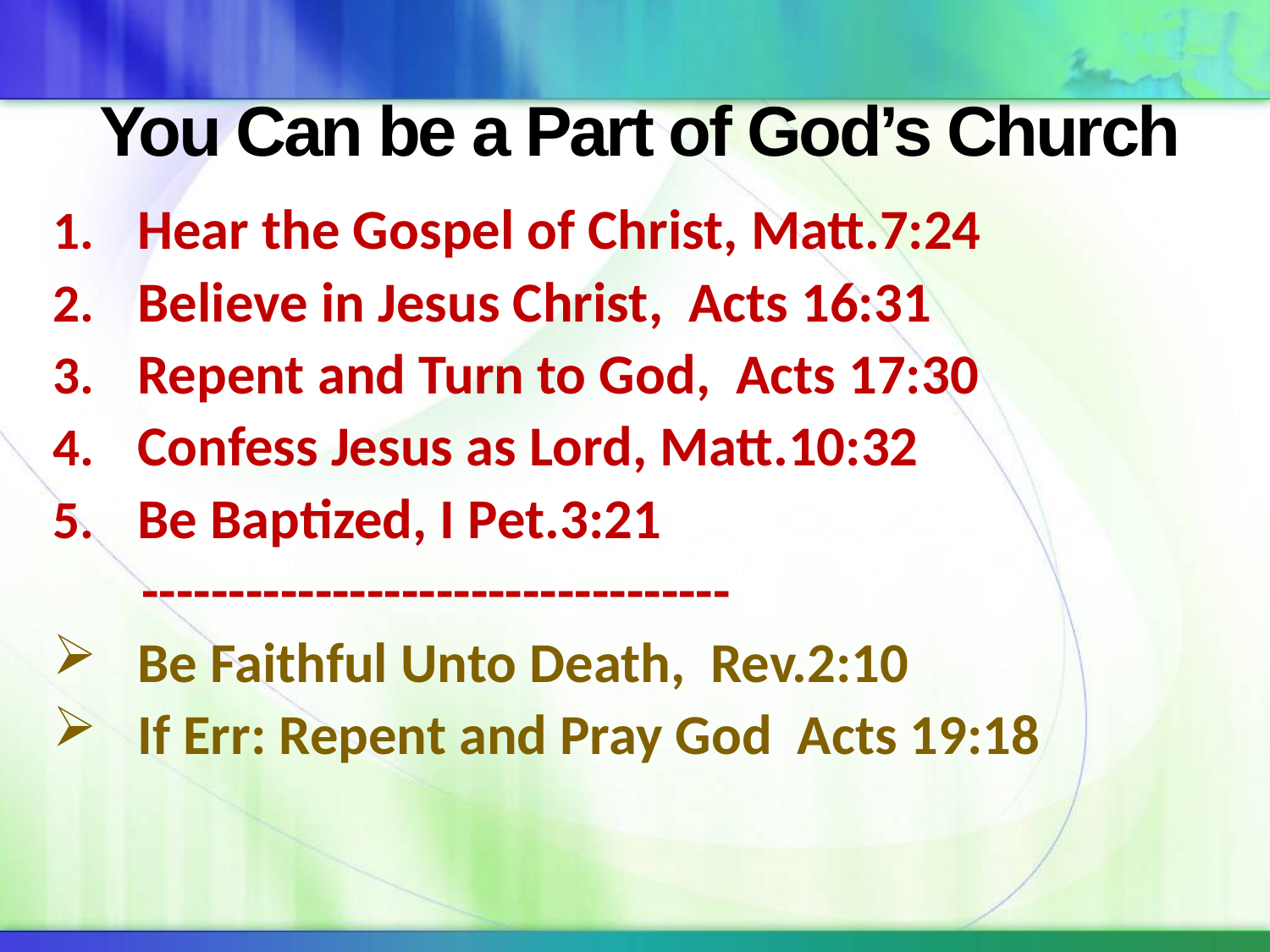

# You Can be a Part of God’s Church
Hear the Gospel of Christ, Matt.7:24
Believe in Jesus Christ,  Acts 16:31
Repent and Turn to God,  Acts 17:30
Confess Jesus as Lord, Matt.10:32
Be Baptized, I Pet.3:21
       ----------------------------------
Be Faithful Unto Death,  Rev.2:10
If Err: Repent and Pray God  Acts 19:18